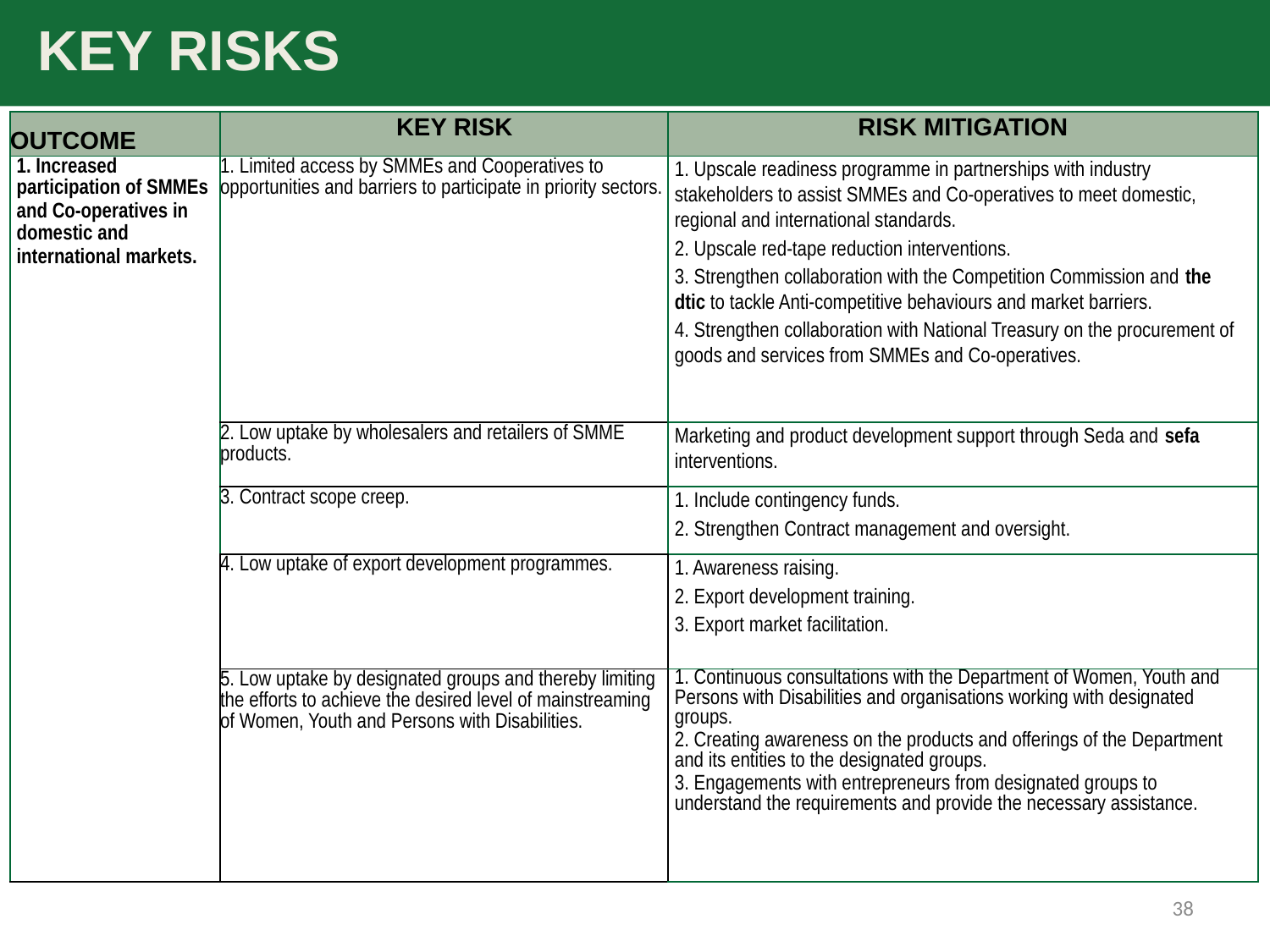

KEY RISKS
| Outcome | Key Risk | Risk Mitigation |
| --- | --- | --- |
| 1. Increased participation of SMMEs and Co-operatives in domestic and international markets. | 1. Limited access by SMMEs and Cooperatives to opportunities and barriers to participate in priority sectors. | 1. Upscale readiness programme in partnerships with industry stakeholders to assist SMMEs and Co-operatives to meet domestic, regional and international standards. 2. Upscale red-tape reduction interventions. 3. Strengthen collaboration with the Competition Commission and the dtic to tackle Anti-competitive behaviours and market barriers. 4. Strengthen collaboration with National Treasury on the procurement of goods and services from SMMEs and Co-operatives. |
|  | 2. Low uptake by wholesalers and retailers of SMME products. | Marketing and product development support through Seda and sefa interventions. |
|  | 3. Contract scope creep. | 1. Include contingency funds. 2. Strengthen Contract management and oversight. |
|  | 4. Low uptake of export development programmes. | 1. Awareness raising. 2. Export development training. 3. Export market facilitation. |
|  | 5. Low uptake by designated groups and thereby limiting the efforts to achieve the desired level of mainstreaming of Women, Youth and Persons with Disabilities. | 1. Continuous consultations with the Department of Women, Youth and Persons with Disabilities and organisations working with designated groups. 2. Creating awareness on the products and offerings of the Department and its entities to the designated groups. 3. Engagements with entrepreneurs from designated groups to understand the requirements and provide the necessary assistance. |
38